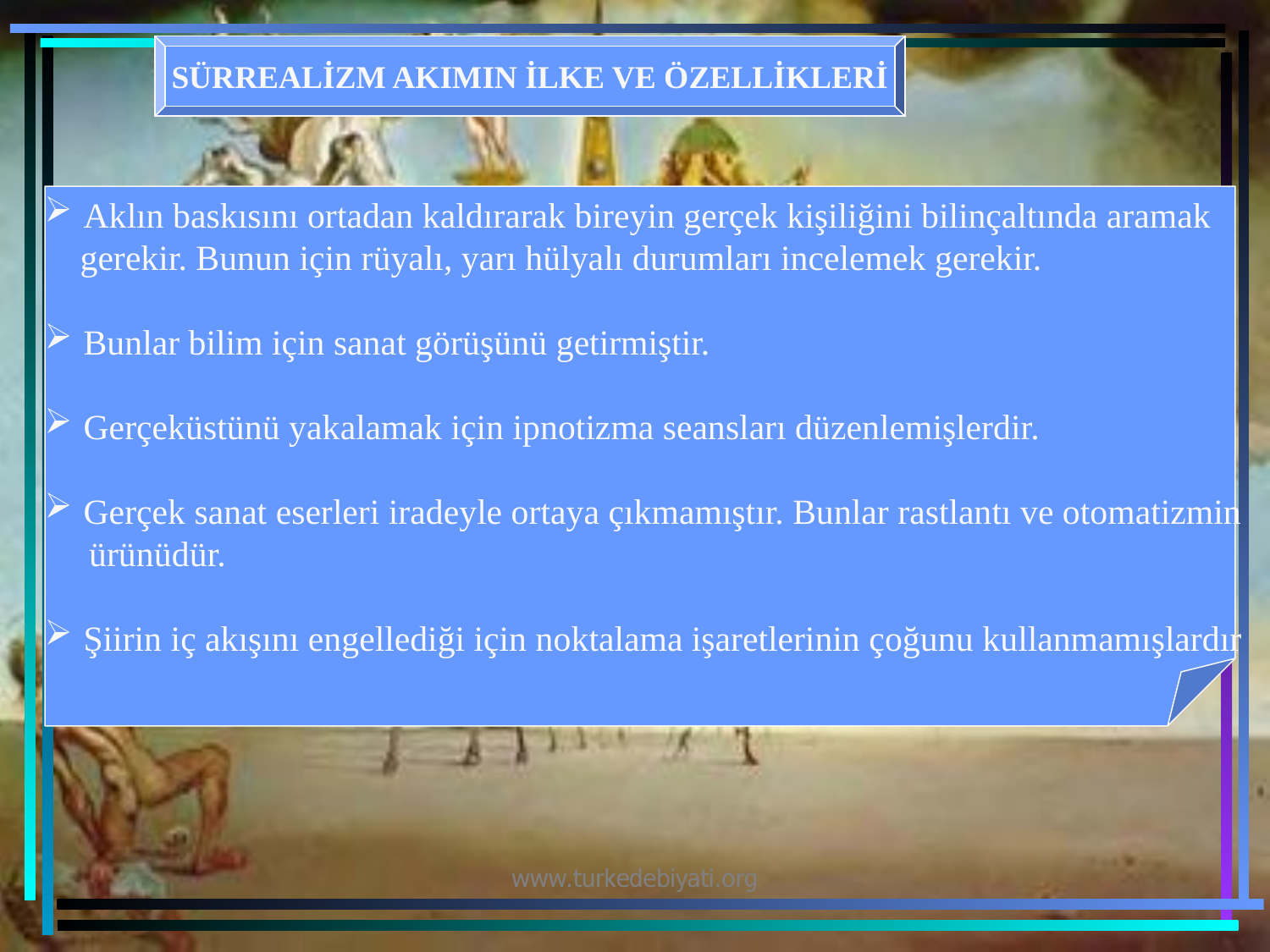

SÜRREALİZM AKIMIN İLKE VE ÖZELLİKLERİ
 Aklın baskısını ortadan kaldırarak bireyin gerçek kişiliğini bilinçaltında aramak
    gerekir. Bunun için rüyalı, yarı hülyalı durumları incelemek gerekir.

 Bunlar bilim için sanat görüşünü getirmiştir.

 Gerçeküstünü yakalamak için ipnotizma seansları düzenlemişlerdir.

 Gerçek sanat eserleri iradeyle ortaya çıkmamıştır. Bunlar rastlantı ve otomatizmin
     ürünüdür.

 Şiirin iç akışını engellediği için noktalama işaretlerinin çoğunu kullanmamışlardır

www.turkedebiyati.org